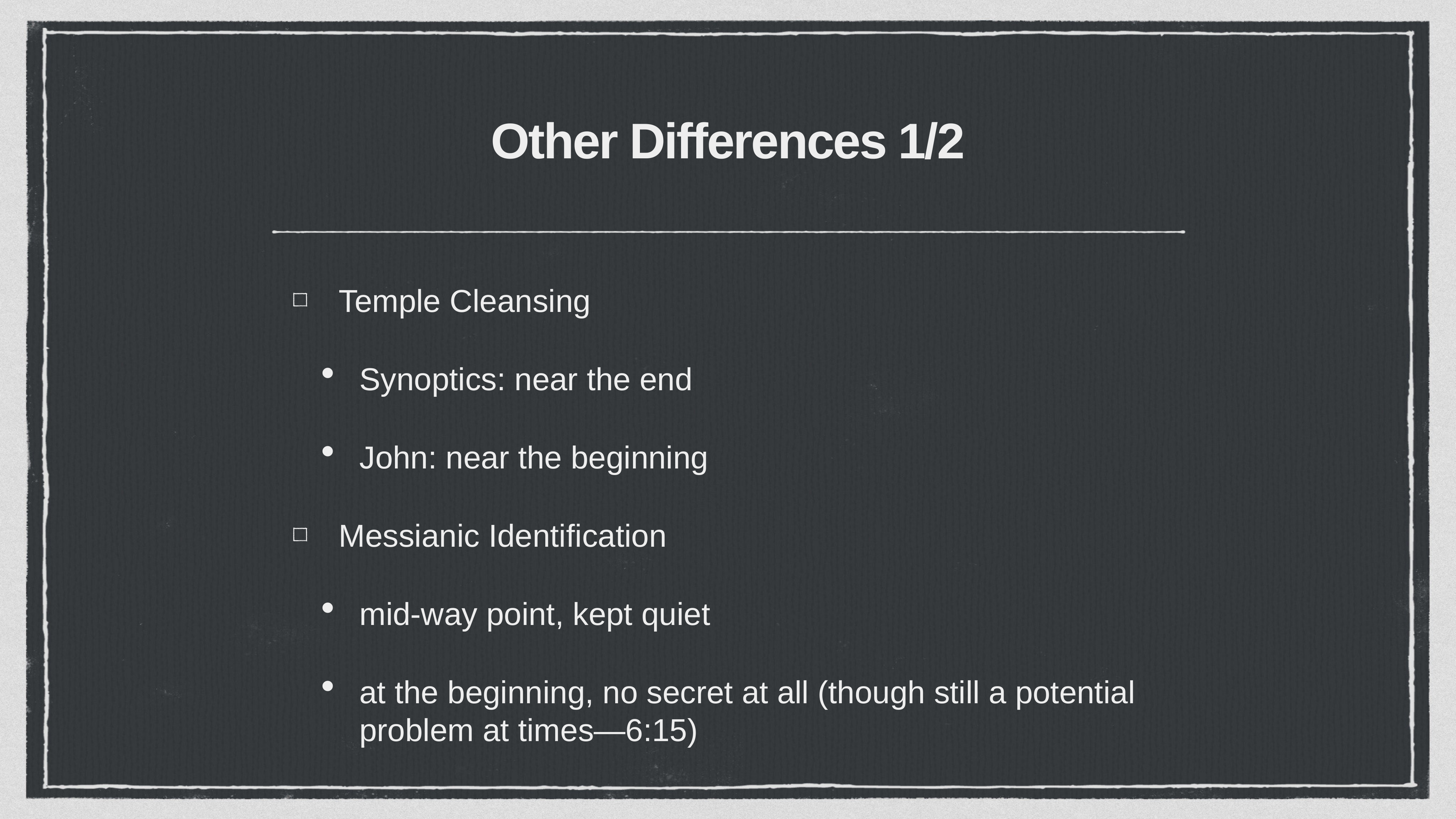

# Other Differences 1/2
Temple Cleansing
Synoptics: near the end
John: near the beginning
Messianic Identification
mid-way point, kept quiet
at the beginning, no secret at all (though still a potential problem at times—6:15)